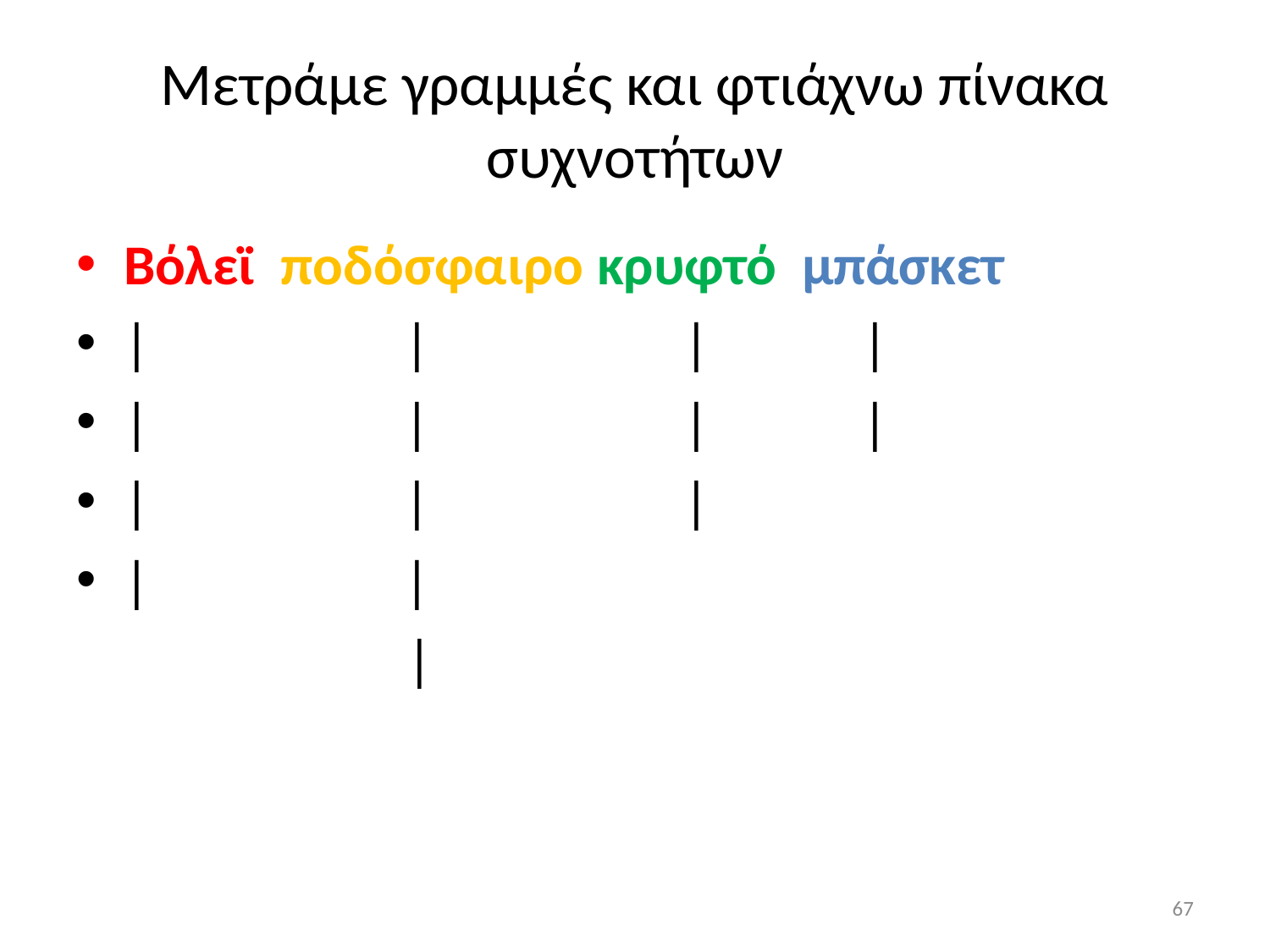

# Μετράμε γραμμές και φτιάχνω πίνακα συχνοτήτων
Βόλεϊ  ποδόσφαιρο κρυφτό  μπάσκετ
|                    |                    |            |
|                    |                    |            |
|                    |                    |
|                    |
                          |
67